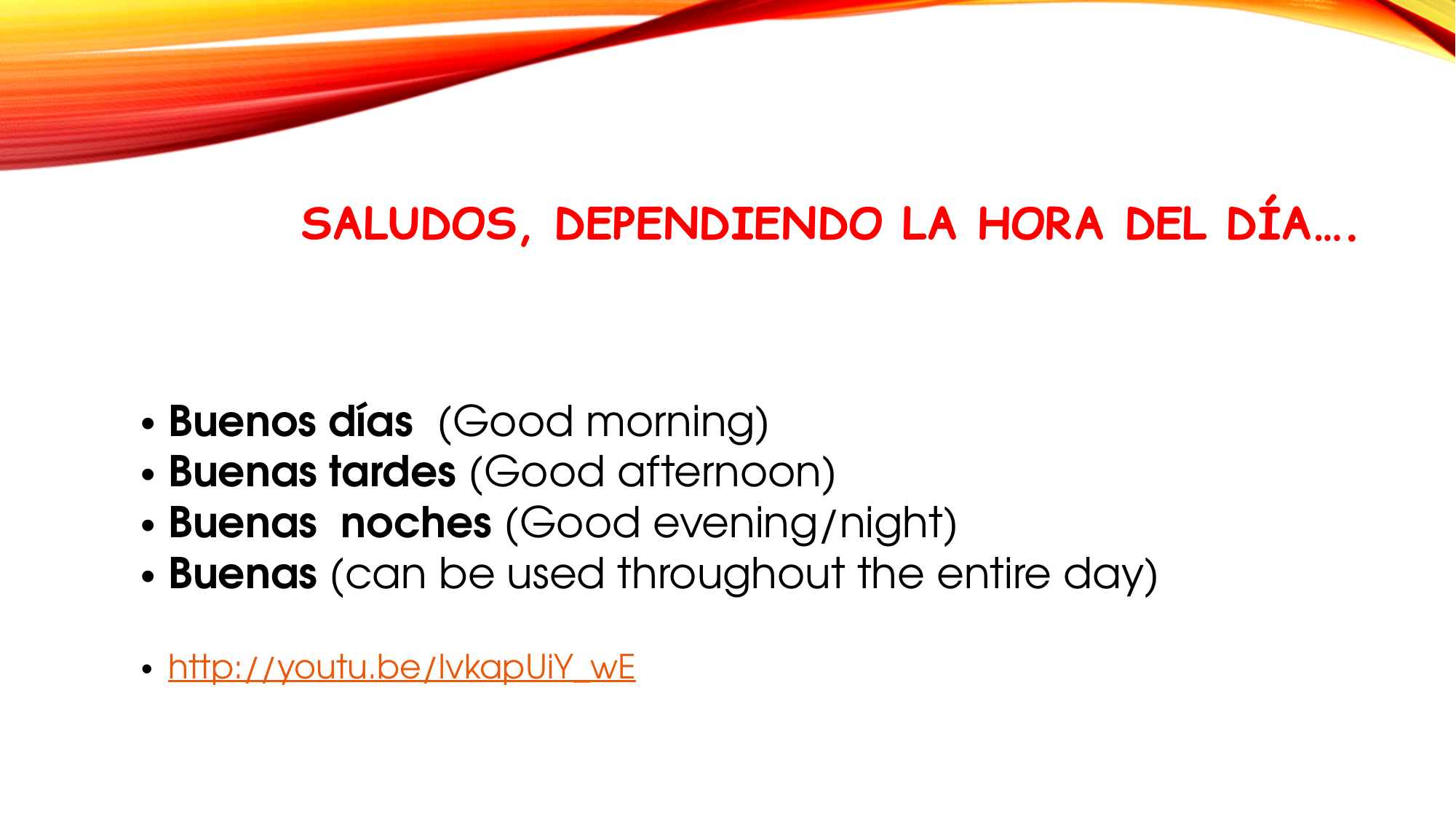

# Saludos, dependiendo la hora del día….

Buenos días  (Good morning)
Buenas tardes (Good afternoon)
Buenas  noches (Good evening/night)
Buenas (can be used throughout the entire day)

http://youtu.be/IvkapUiY_wE